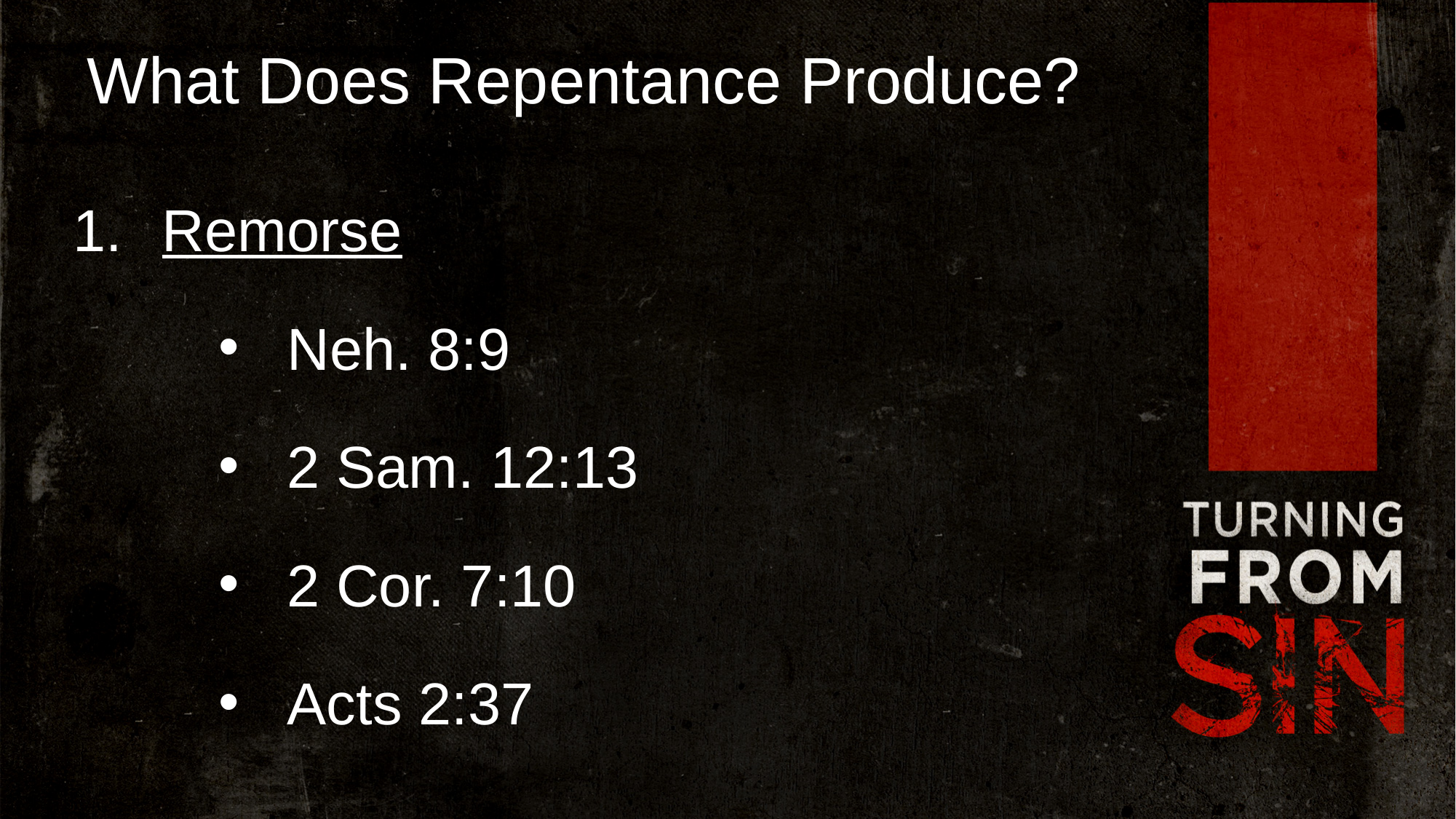

What Does Repentance Produce?
Remorse
Neh. 8:9
2 Sam. 12:13
2 Cor. 7:10
Acts 2:37